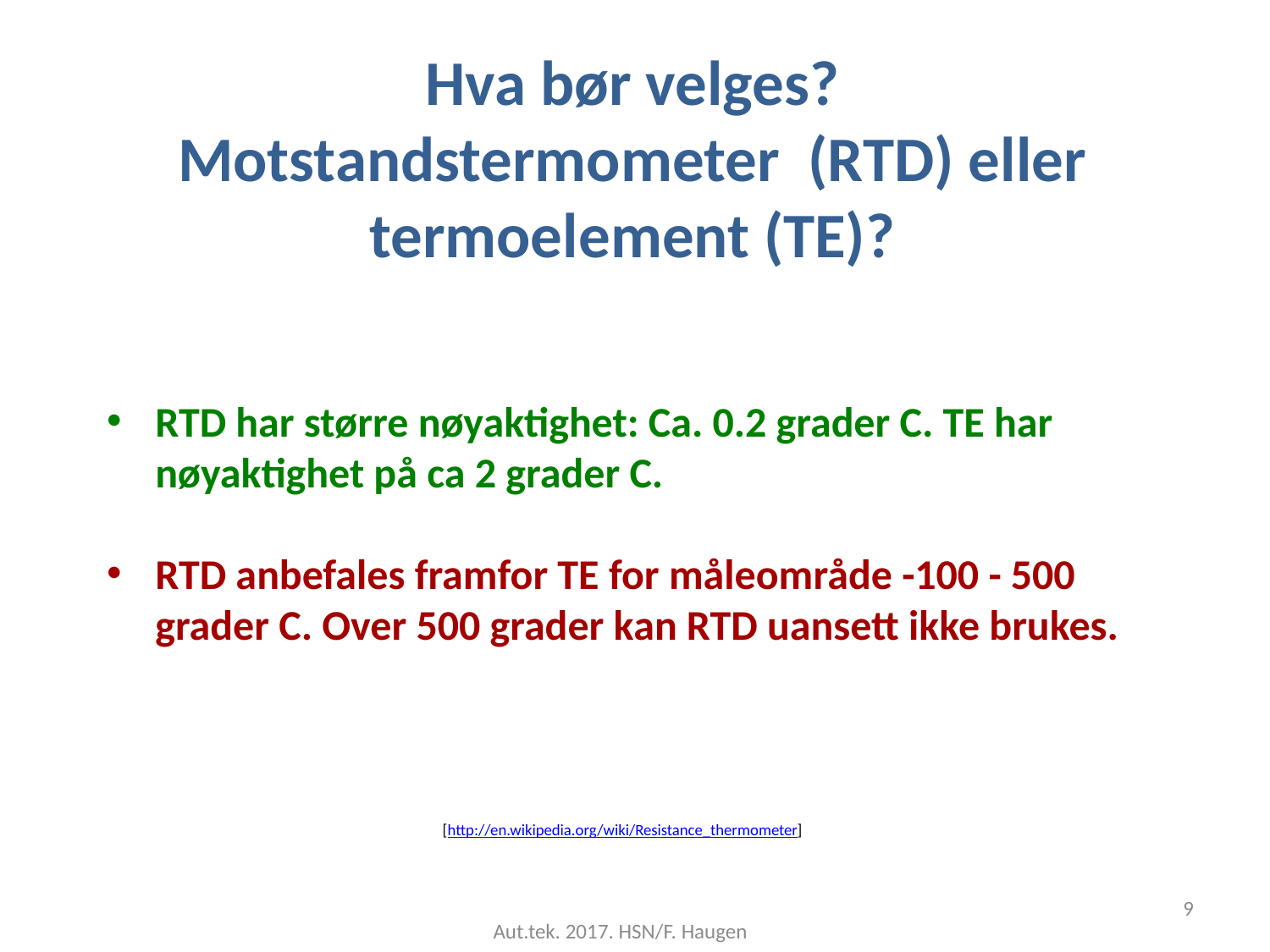

# Hva bør velges? Motstandstermometer  (RTD) eller termoelement (TE)?

RTD har større nøyaktighet: Ca. 0.2 grader C. TE har nøyaktighet på ca 2 grader C.

RTD anbefales framfor TE for måleområde -100 - 500 grader C. Over 500 grader kan RTD uansett ikke brukes.

[http://en.wikipedia.org/wiki/Resistance_thermometer]
9
Aut.tek. 2017. HSN/F. Haugen